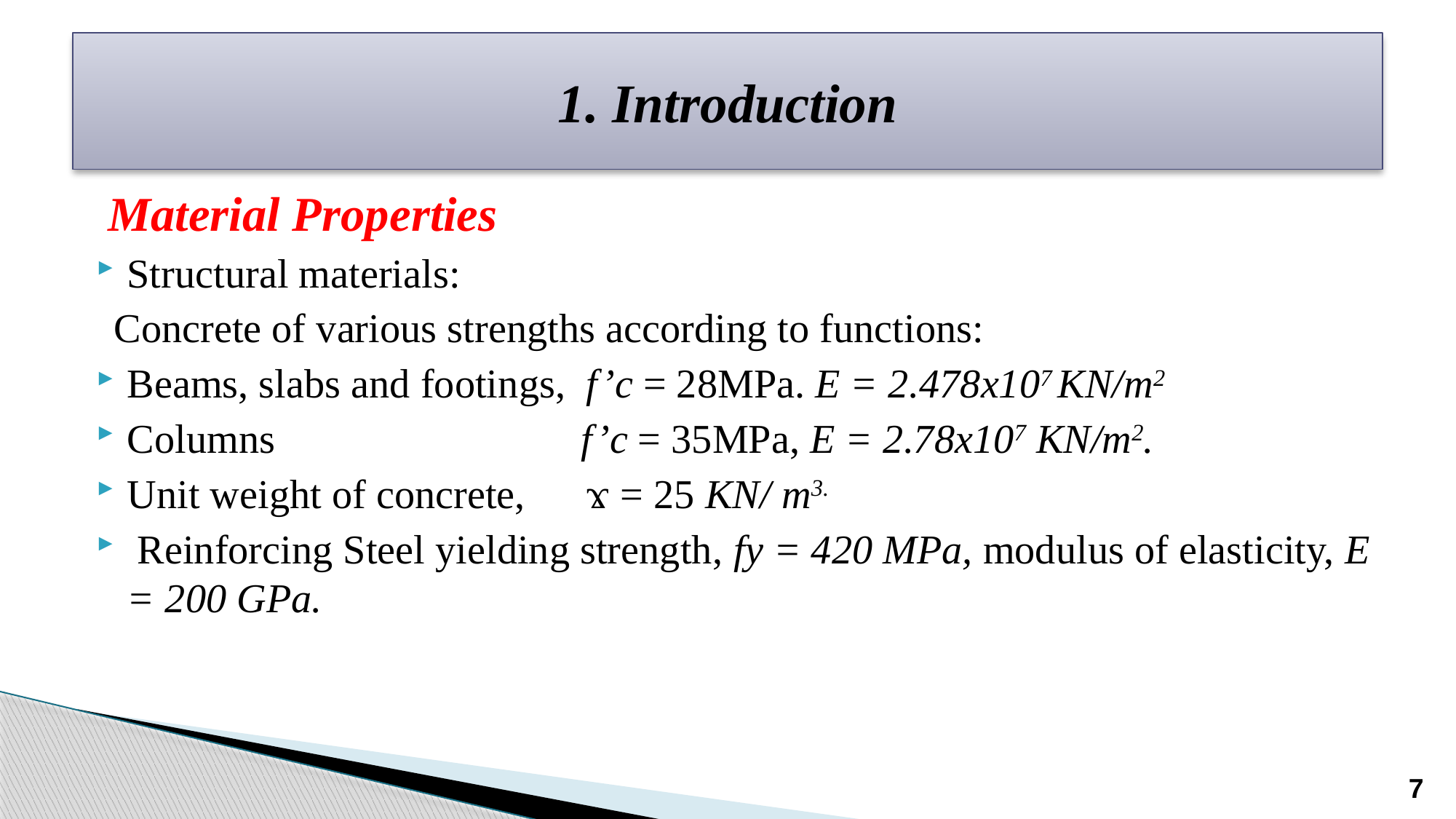

# 1. Introduction
  Material Properties
Structural materials:
   Concrete of various strengths according to functions:
Beams, slabs and footings,  f’c = 28MPa. E = 2.478x107 KN/m2
Columns                              f’c = 35MPa, E = 2.78x107 KN/m2.
Unit weight of concrete,      ϫ = 25 KN/ m3.
 Reinforcing Steel yielding strength, fy = 420 MPa, modulus of elasticity, E = 200 GPa.

7